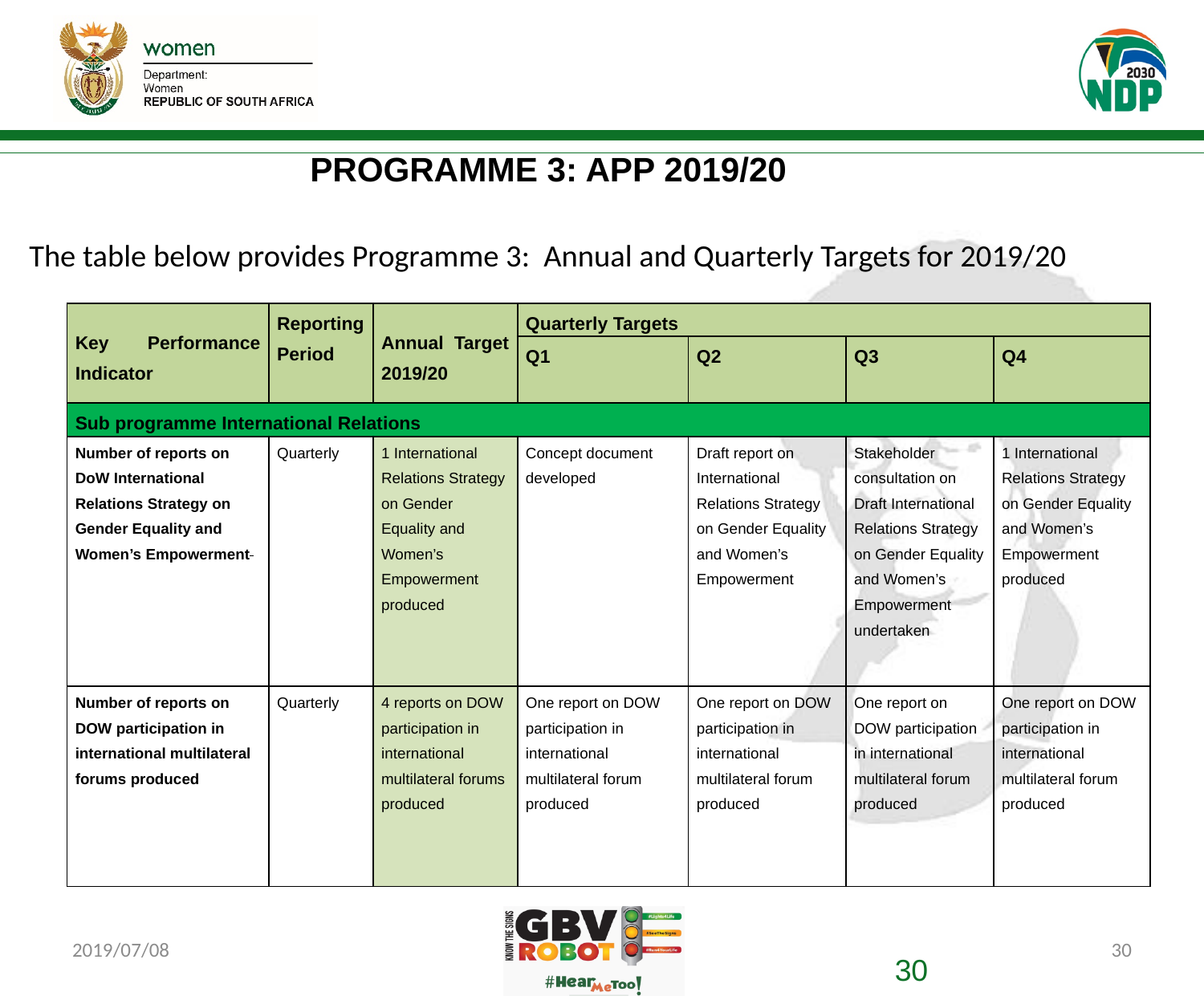

# PROGRAMME 3: APP 2019/20
The table below provides Programme 3:  Annual and Quarterly Targets for 2019/20
| Key Performance Indicator | Reporting Period | Annual Target 2019/20 | Quarterly Targets |  |  |  |
| --- | --- | --- | --- | --- | --- | --- |
|  |  |  | Q1 | Q2 | Q3 | Q4 |
| Sub programme International Relations |  |  |  |  |  |  |
| Number of reports on DoW International Relations Strategy on Gender Equality and Women’s Empowerment | Quarterly | 1 International Relations Strategy on Gender Equality and Women’s Empowerment produced | Concept document developed | Draft report on International Relations Strategy on Gender Equality and Women’s Empowerment | Stakeholder consultation on Draft International Relations Strategy on Gender Equality and Women’s Empowerment undertaken | 1 International Relations Strategy on Gender Equality and Women’s Empowerment produced |
| Number of reports on DOW participation in international multilateral forums produced | Quarterly | 4 reports on DOW participation in international multilateral forums produced | One report on DOW participation in international multilateral forum produced | One report on DOW participation in international multilateral forum produced | One report on DOW participation in international multilateral forum produced | One report on DOW participation in international multilateral forum produced |
2019/07/08
30